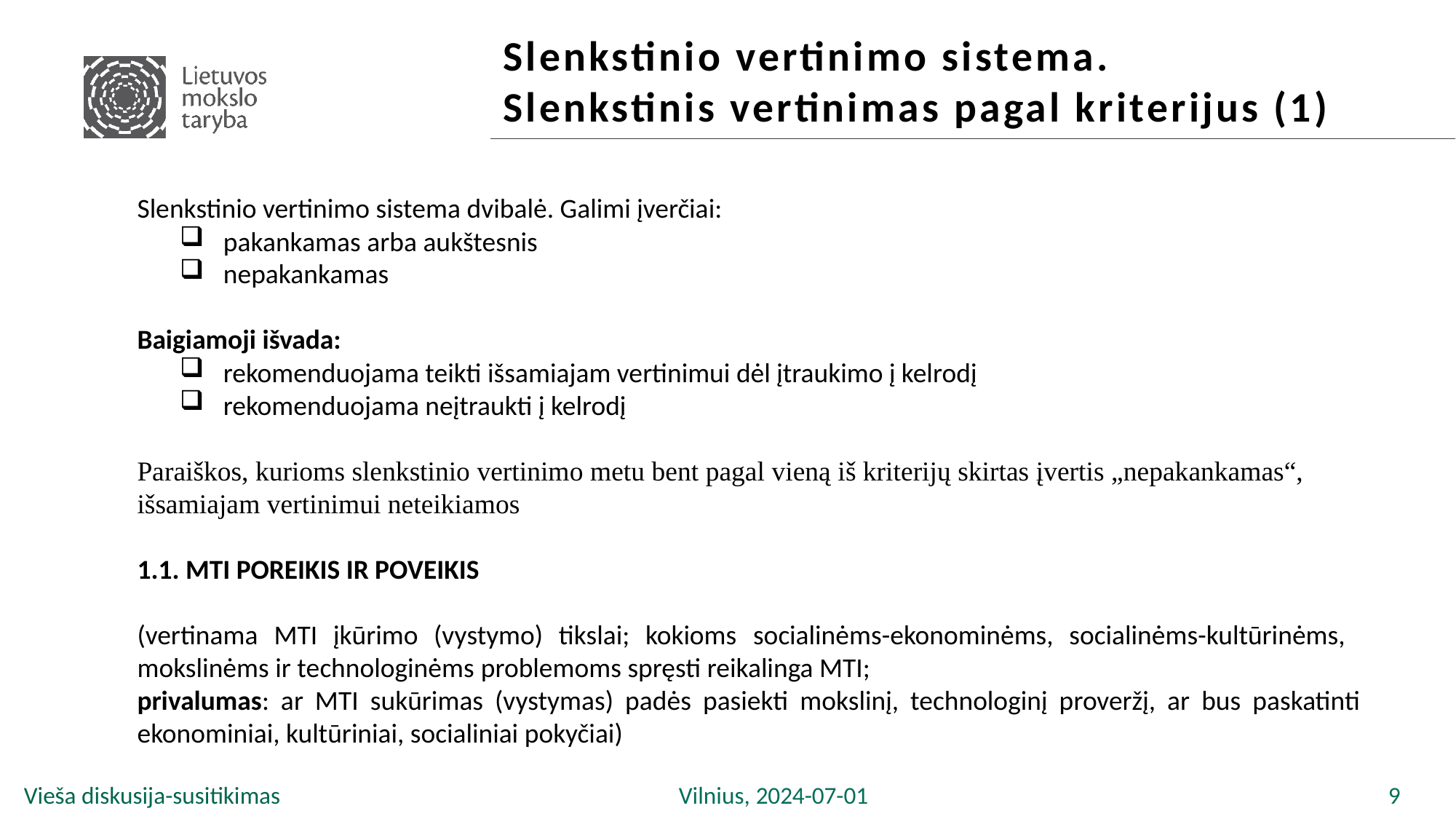

# Slenkstinio vertinimo sistema. Slenkstinis vertinimas pagal kriterijus (1)
Slenkstinio vertinimo sistema dvibalė. Galimi įverčiai:
pakankamas arba aukštesnis
nepakankamas

Baigiamoji išvada:
rekomenduojama teikti išsamiajam vertinimui dėl įtraukimo į kelrodį
rekomenduojama neįtraukti į kelrodį

Paraiškos, kurioms slenkstinio vertinimo metu bent pagal vieną iš kriterijų skirtas įvertis „nepakankamas“, išsamiajam vertinimui neteikiamos

1.1. MTi POREIKIS IR POVEIKIS

(vertinama MTI įkūrimo (vystymo) tikslai; kokioms socialinėms-ekonominėms, socialinėms-kultūrinėms,  mokslinėms ir technologinėms problemoms spręsti reikalinga MTI;
privalumas: ar MTI sukūrimas (vystymas) padės pasiekti mokslinį, technologinį proveržį, ar bus paskatinti ekonominiai, kultūriniai, socialiniai pokyčiai)
Vieša diskusija-susitikimas				Vilnius, 2024-07-01					          9